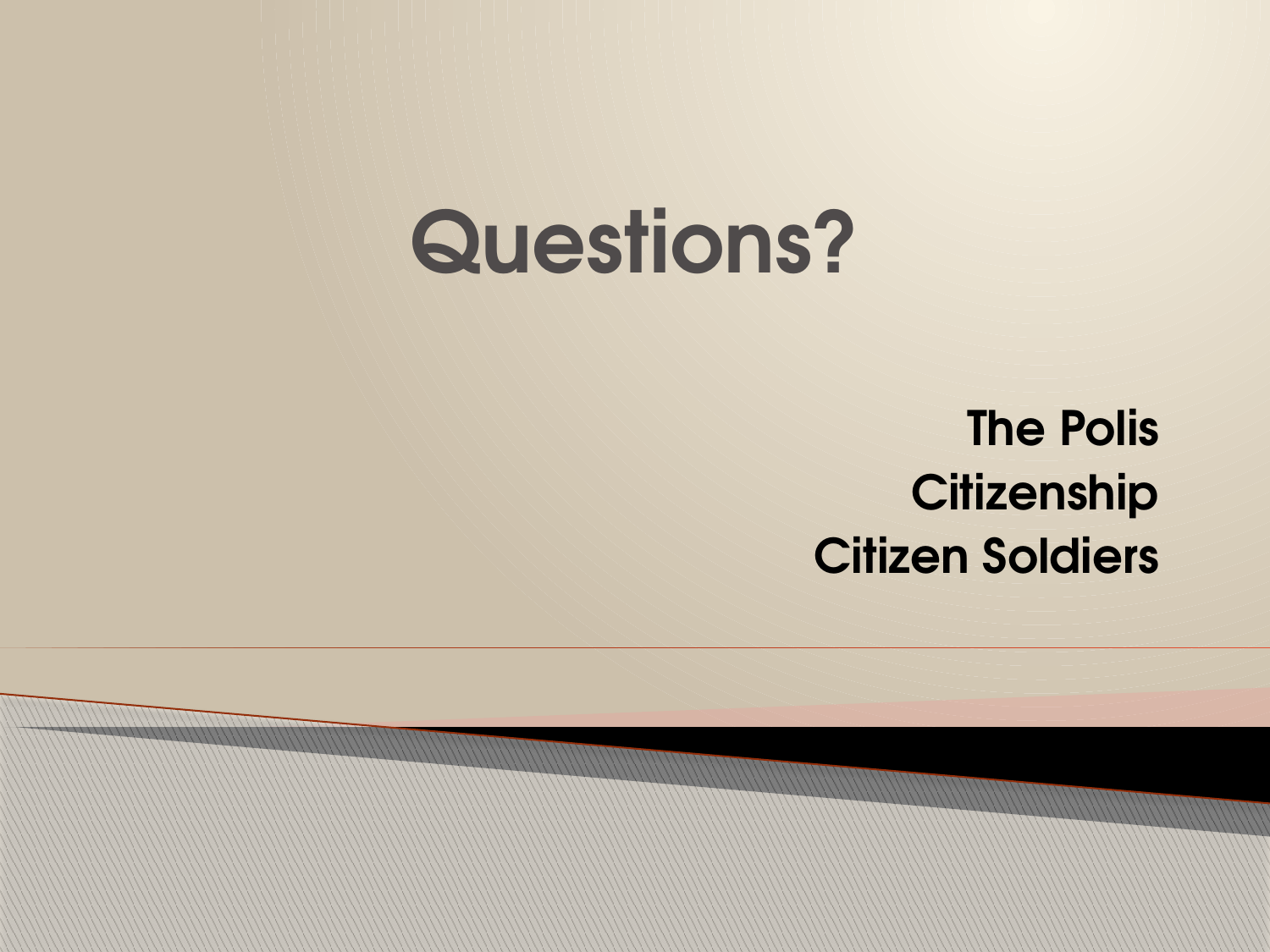

# Questions?
The Polis
Citizenship
Citizen Soldiers